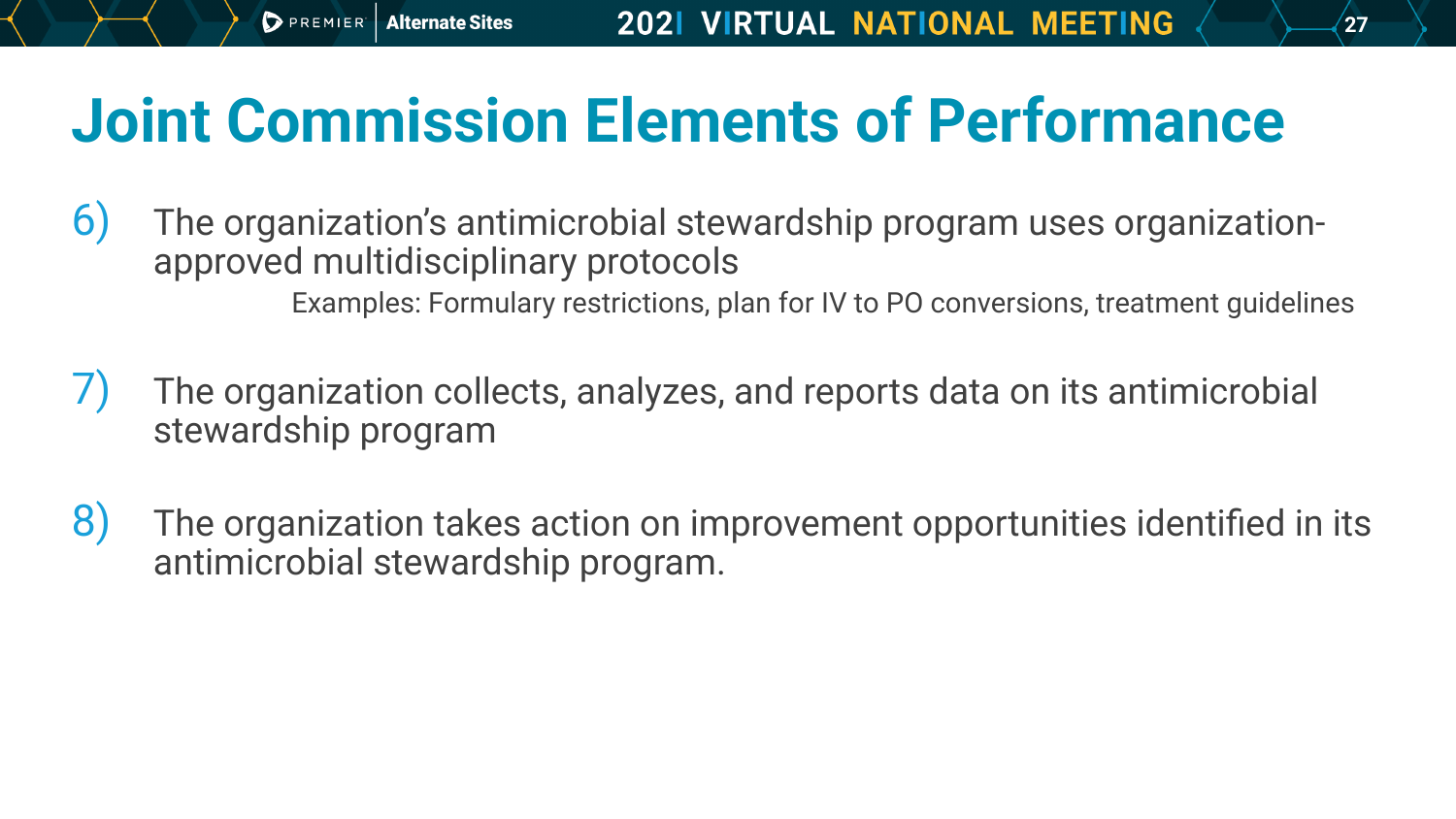

27
# Joint Commission Elements of Performance
The organization’s antimicrobial stewardship program uses organization-approved multidisciplinary protocols
	Examples: Formulary restrictions, plan for IV to PO conversions, treatment guidelines

The organization collects, analyzes, and reports data on its antimicrobial stewardship program

The organization takes action on improvement opportunities identified in its antimicrobial stewardship program.